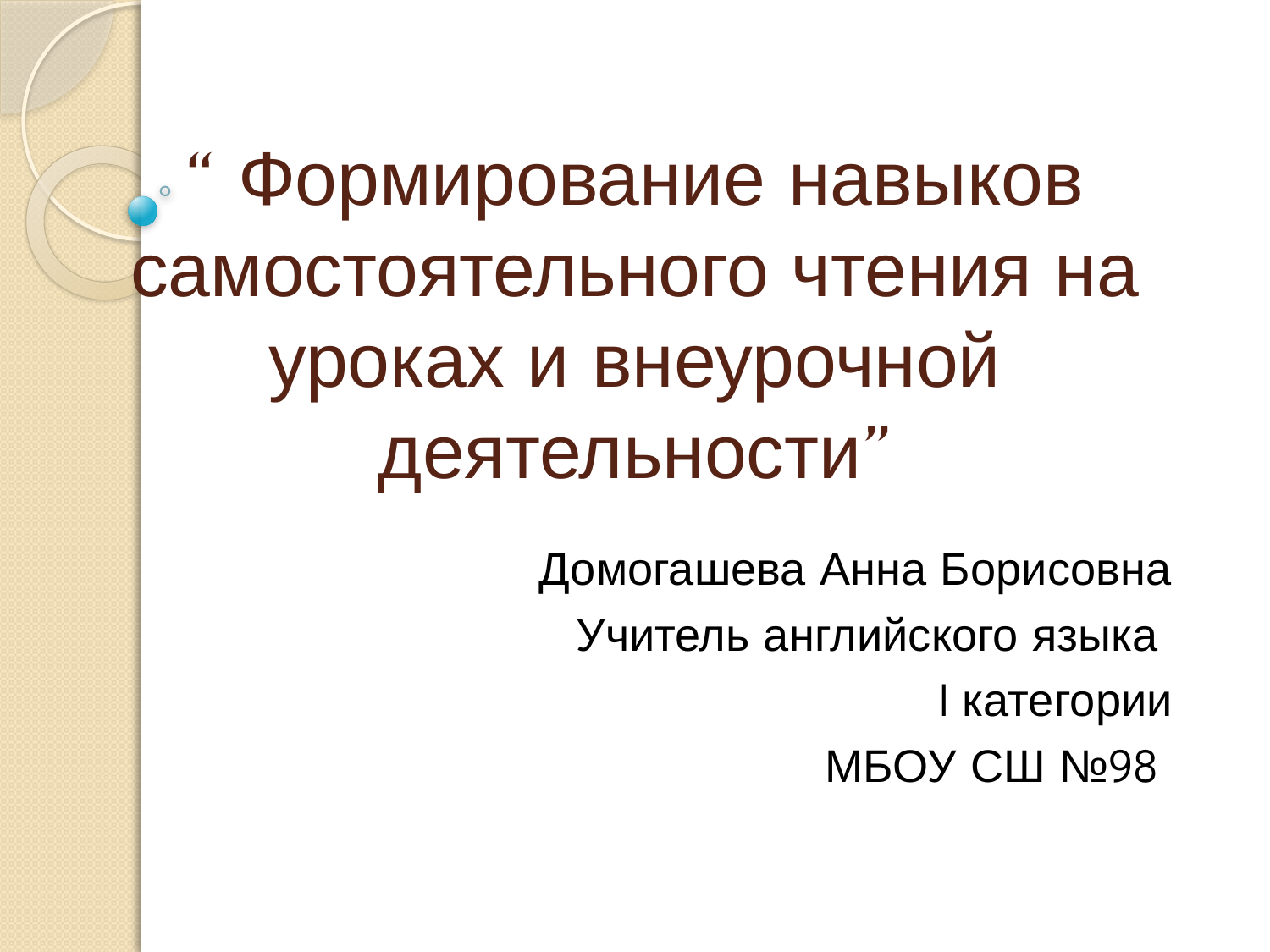

# “ Формирование навыков самостоятельного чтения на уроках и внеурочной деятельности”
Домогашева Анна Борисовна
Учитель английского языка
I категории
МБОУ СШ №98